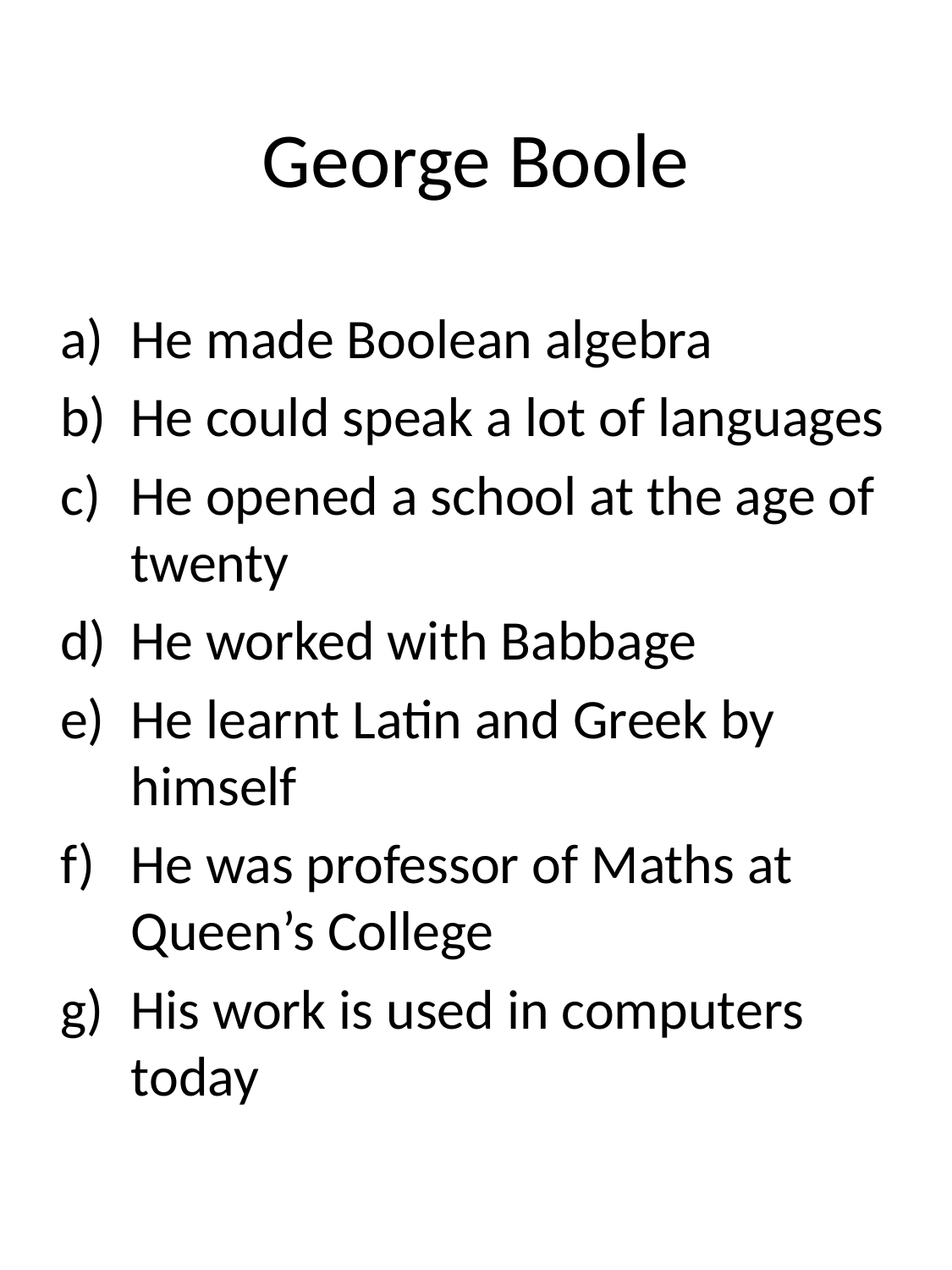

# George Boole
He made Boolean algebra
He could speak a lot of languages
He opened a school at the age of twenty
He worked with Babbage
He learnt Latin and Greek by himself
He was professor of Maths at Queen’s College
His work is used in computers today